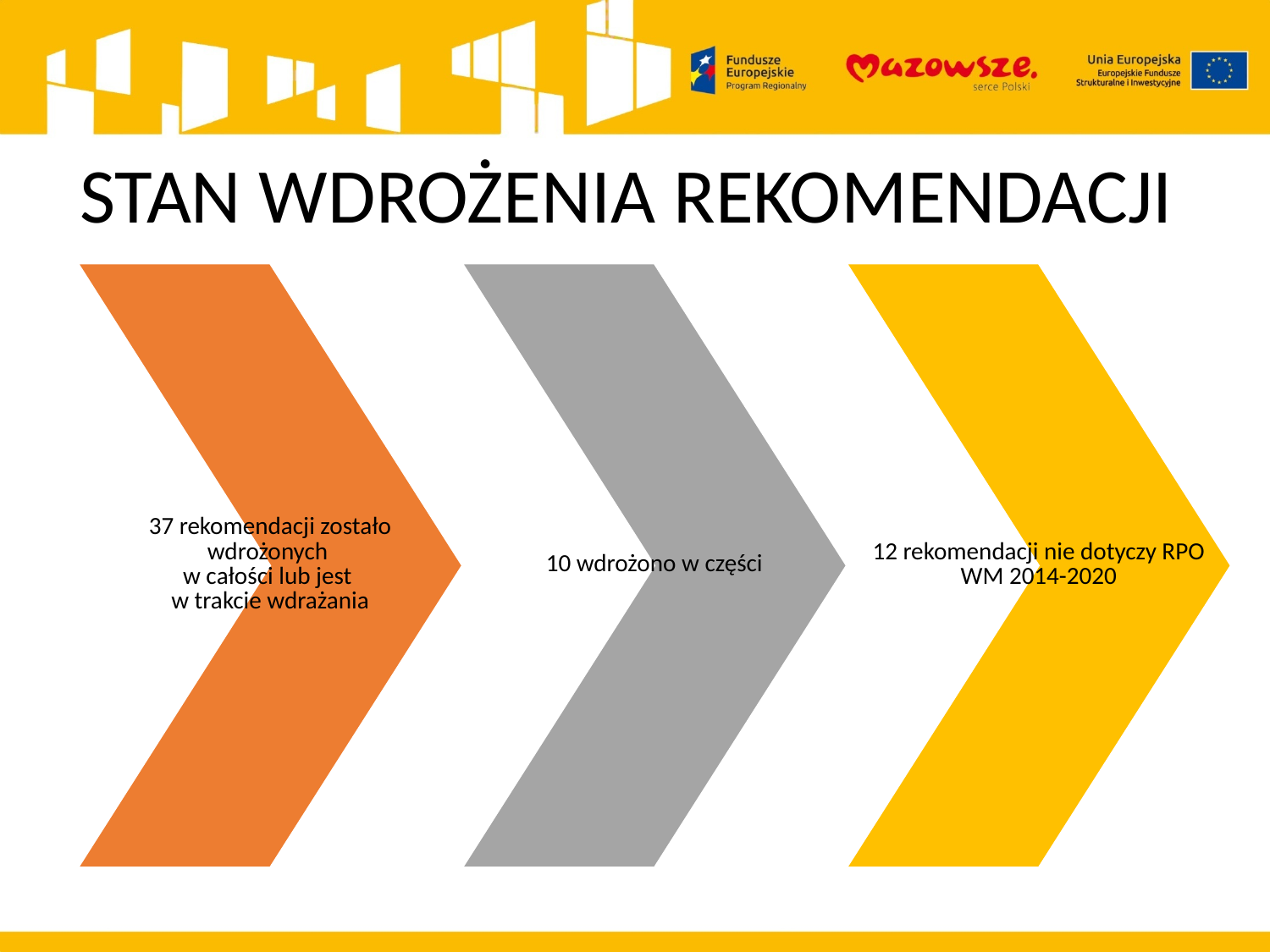

# STAN WDROŻENIA REKOMENDACJI
37 rekomendacji zostało wdrożonych
w całości lub jest
w trakcie wdrażania
10 wdrożono w części
12 rekomendacji nie dotyczy RPO WM 2014-2020